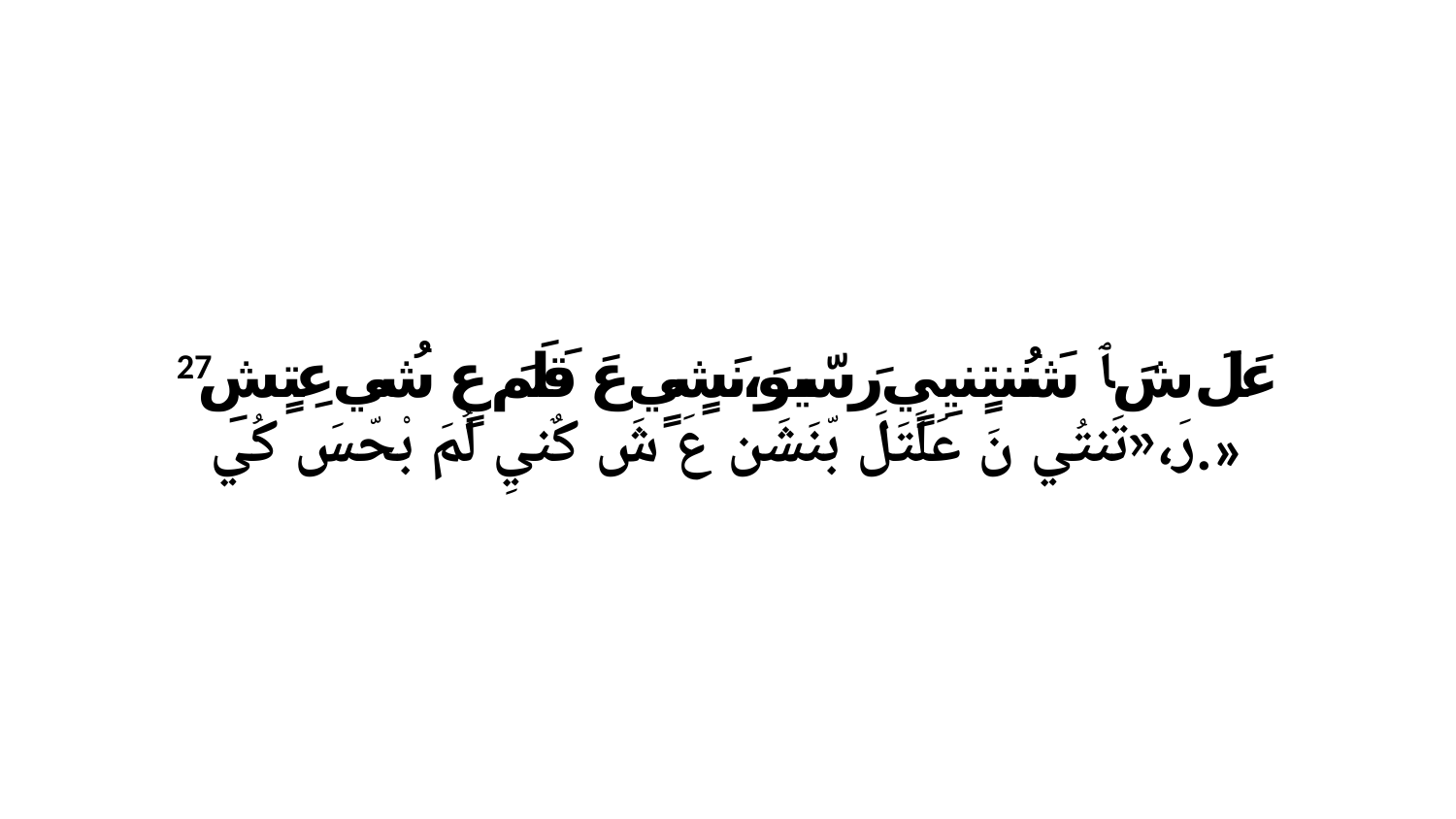

27 عَلَ شَ ﭑ شَنُنتٍنيِيٍ رَ سّيوَ،نَشٍيٍ عَ قَلَمَ عٍ شُي عِتٍشِ رَ،«تَنتُي نَ عَلَتَلَ بّنَشَن عَ شَ كٌنيِ لُمَ بْحّسَ كُي.»